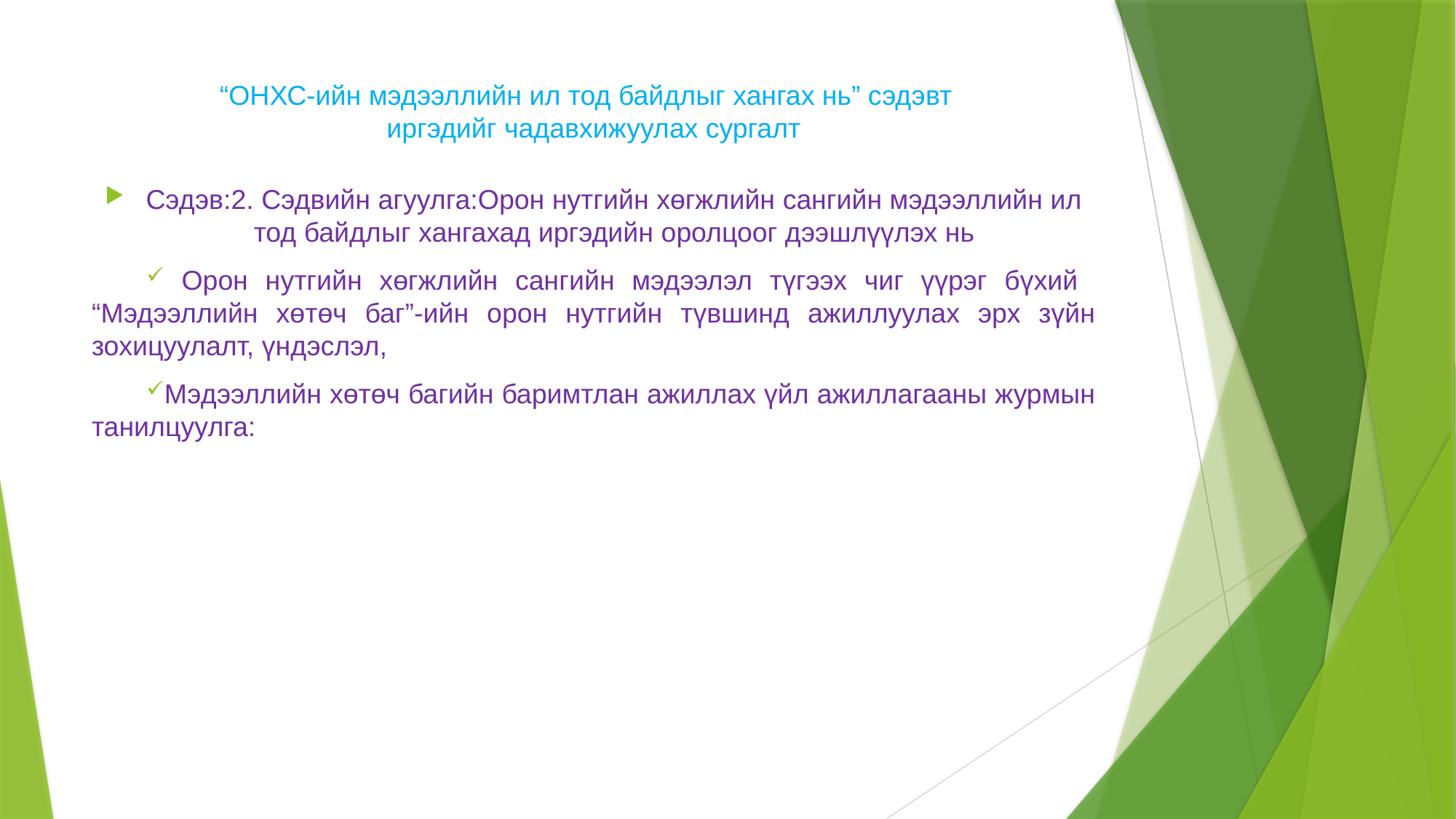

# “ОНХС-ийн мэдээллийн ил тод байдлыг хангах нь” сэдэвт иргэдийг чадавхижуулах сургалт
Сэдэв:2. Сэдвийн агуулга:Орон нутгийн хөгжлийн сангийн мэдээллийн ил тод байдлыг хангахад иргэдийн оролцоог дээшлүүлэх нь
 Орон нутгийн хөгжлийн сангийн мэдээлэл түгээх чиг үүрэг бүхий  “Мэдээллийн хөтөч баг”-ийн орон нутгийн түвшинд ажиллуулах эрх зүйн зохицуулалт, үндэслэл,
Мэдээллийн хөтөч багийн баримтлан ажиллах үйл ажиллагааны журмын танилцуулга: